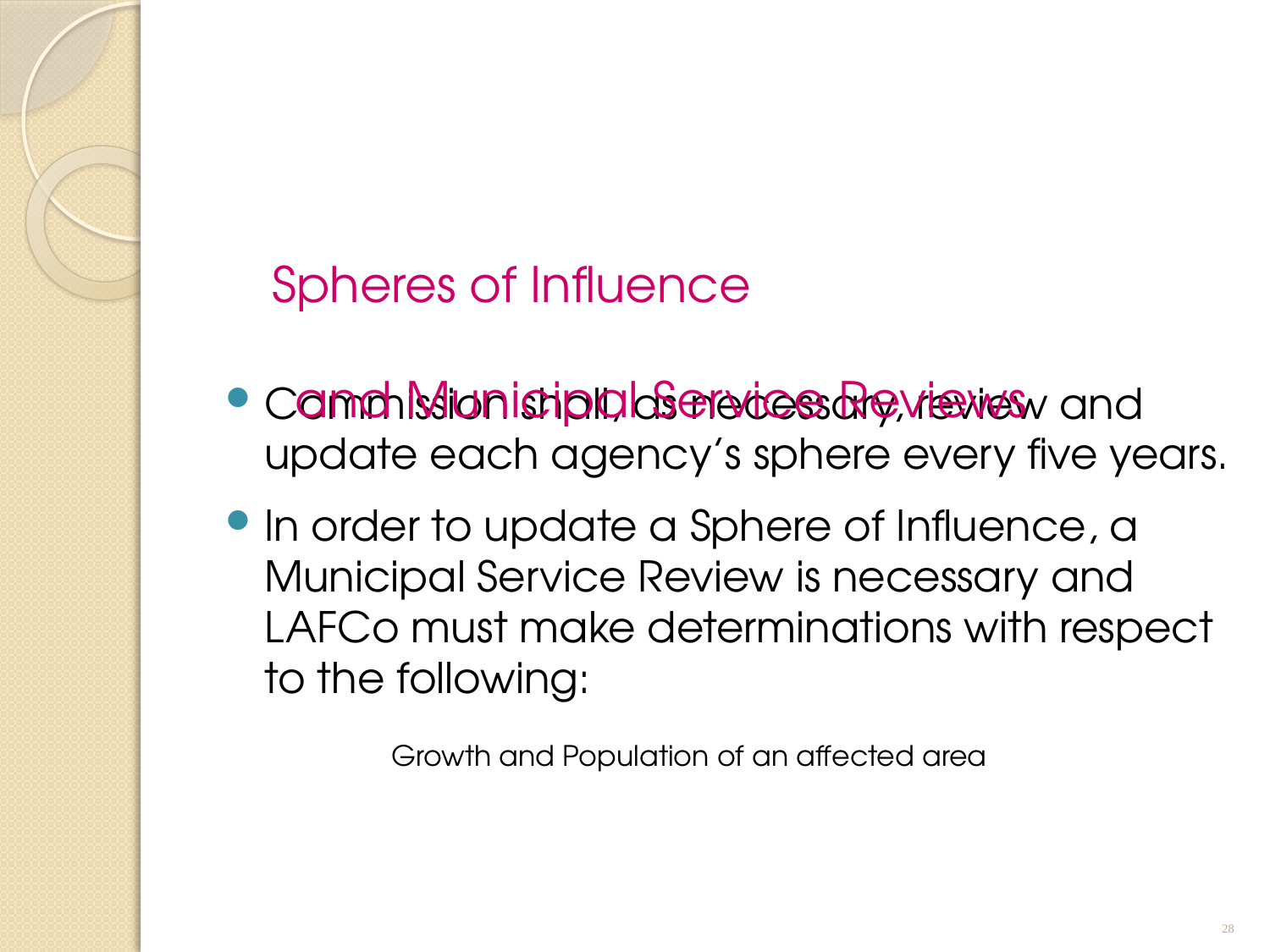

Spheres of Influence
			and Municipal Service Reviews

Commission shall, as necessary, review and update each agency’s sphere every five years.
In order to update a Sphere of Influence, a Municipal Service Review is necessary and LAFCo must make determinations with respect to the following:
		Growth and Population of an affected area

28